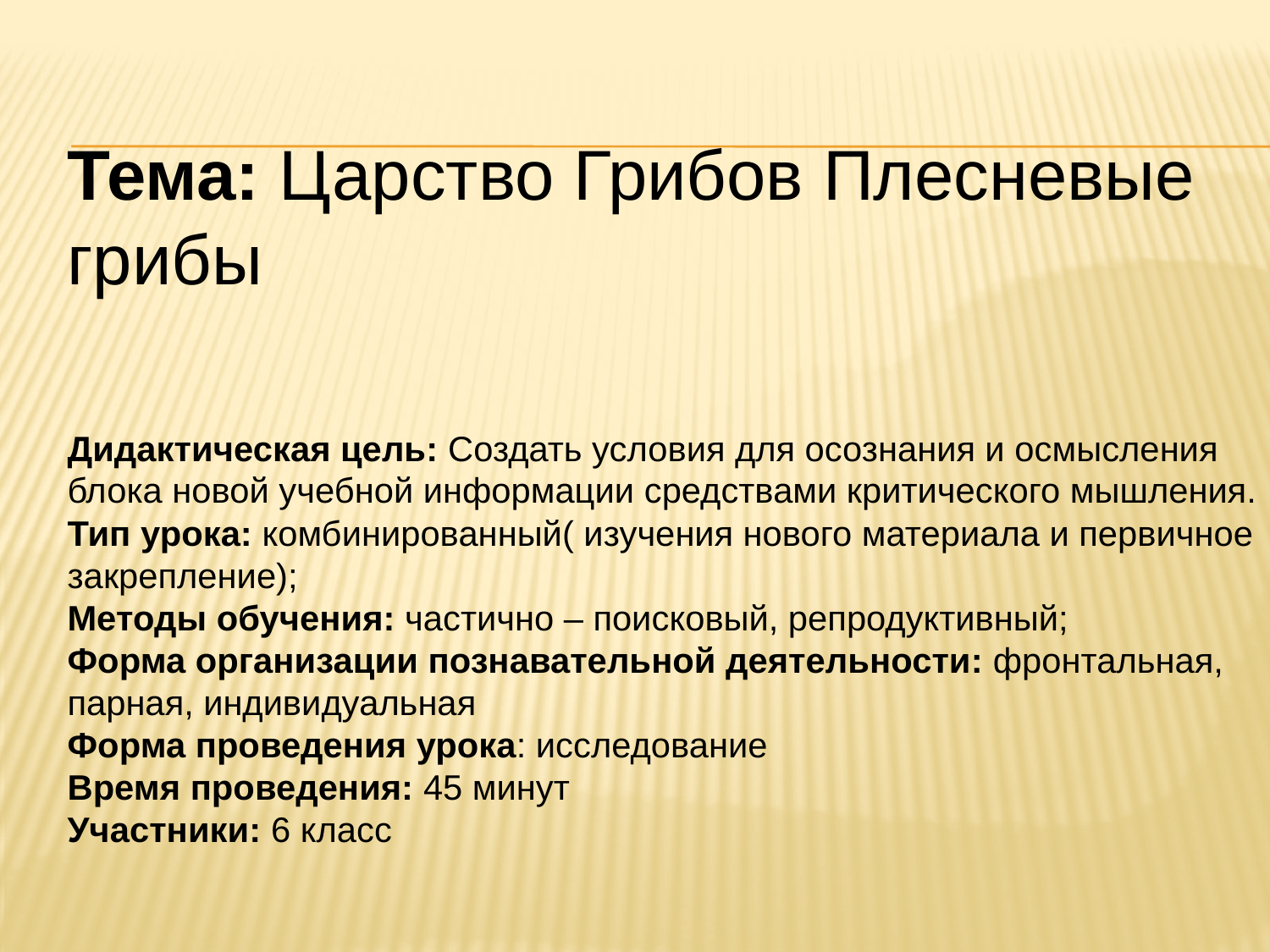

#
Тема: Царство Грибов Плесневые грибы

Дидактическая цель: Создать условия для осознания и осмысления блока новой учебной информации средствами критического мышления.
Тип урока: комбинированный( изучения нового материала и первичное закрепление);
Методы обучения: частично – поисковый, репродуктивный;
Форма организации познавательной деятельности: фронтальная, парная, индивидуальная
Форма проведения урока: исследование
Время проведения: 45 минут
Участники: 6 класс